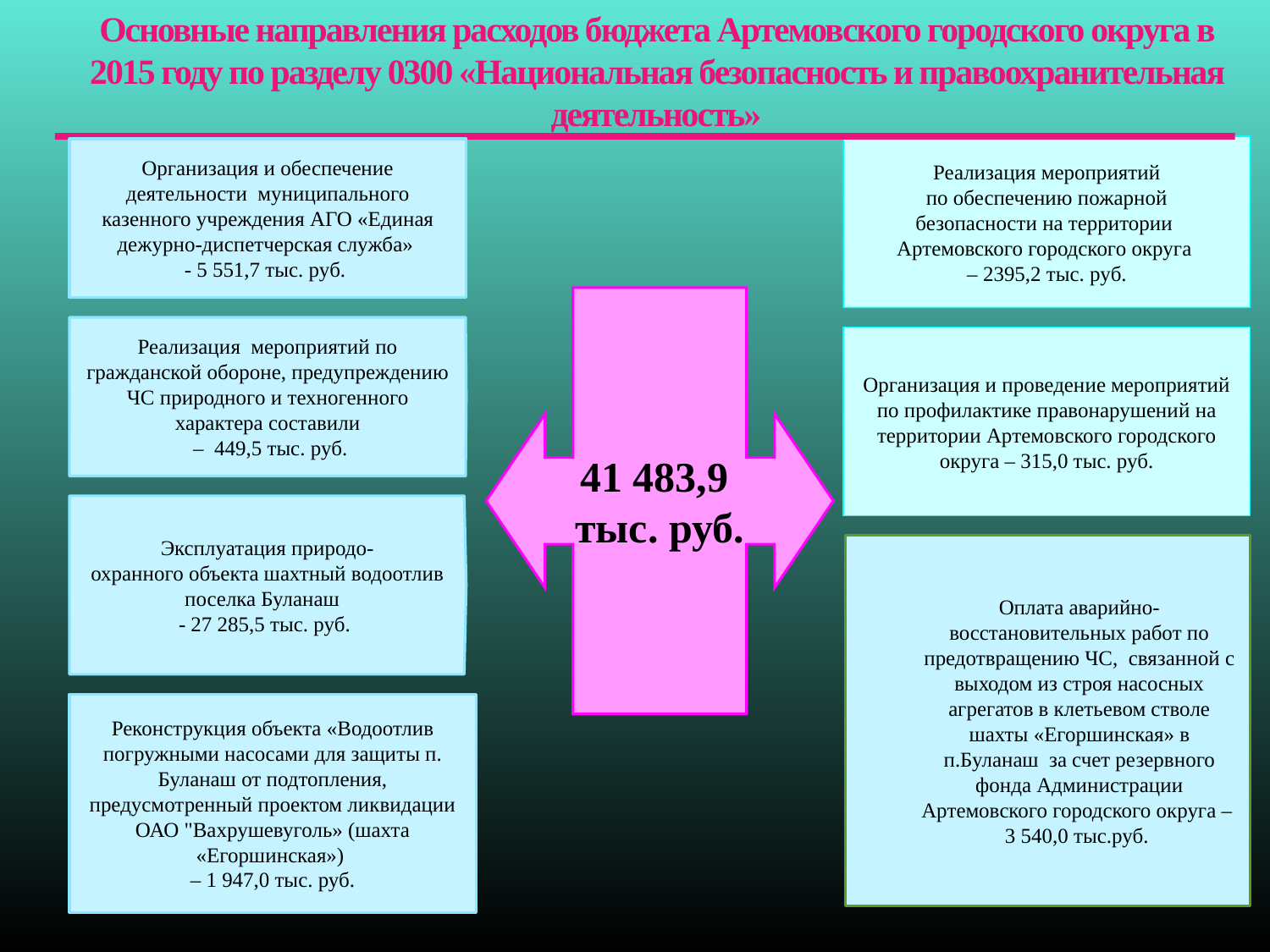

Основные направления расходов бюджета Артемовского городского округа в 2015 году по разделу 0300 «Национальная безопасность и правоохранительная деятельность»

Реализация мероприятий
 по обеспечению пожарной
безопасности на территории
Артемовского городского округа
– 2395,2 тыс. руб.
Организация и обеспечение деятельности  муниципального казенного учреждения АГО «Единая дежурно-диспетчерская служба»
- 5 551,7 тыс. руб.
Реализация  мероприятий по гражданской обороне, предупреждению ЧС природного и техногенного характера составили
 –  449,5 тыс. руб.
41 483,9
тыс. руб.
Организация и проведение мероприятий по профилактике правонарушений на территории Артемовского городского округа – 315,0 тыс. руб.
Эксплуатация природо-
охранного объекта шахтный водоотлив поселка Буланаш
- 27 285,5 тыс. руб.
Оплата аварийно-восстановительных работ по предотвращению ЧС,  связанной с выходом из строя насосных агрегатов в клетьевом стволе шахты «Егоршинская» в п.Буланаш  за счет резервного фонда Администрации Артемовского городского округа –  3 540,0 тыс.руб.
Реконструкция объекта «Водоотлив погружными насосами для защиты п. Буланаш от подтопления, предусмотренный проектом ликвидации ОАО "Вахрушевуголь» (шахта «Егоршинская»)
– 1 947,0 тыс. руб.